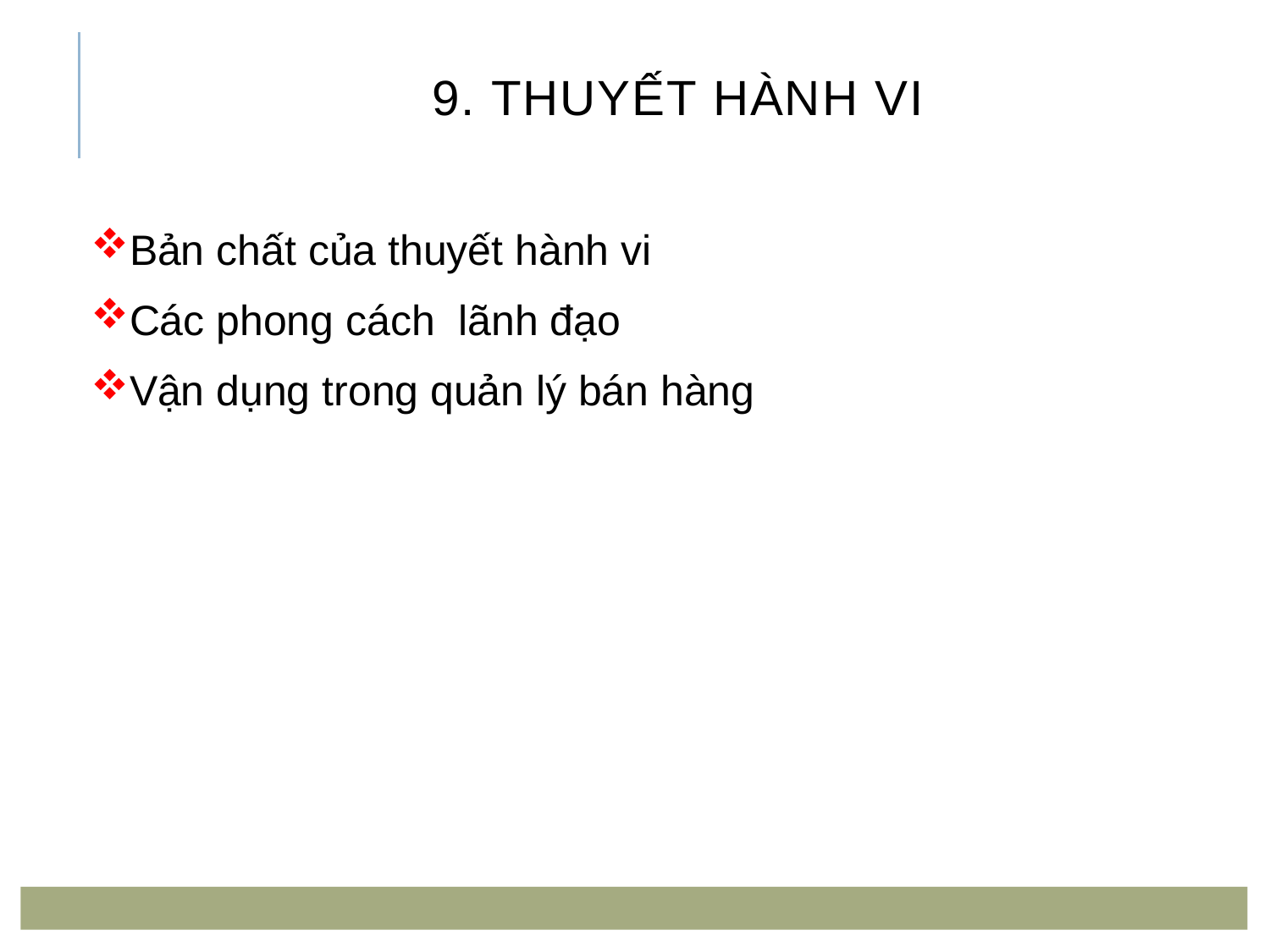

# 9. Thuyết hành vi
Bản chất của thuyết hành vi
Các phong cách  lãnh đạo
Vận dụng trong quản lý bán hàng